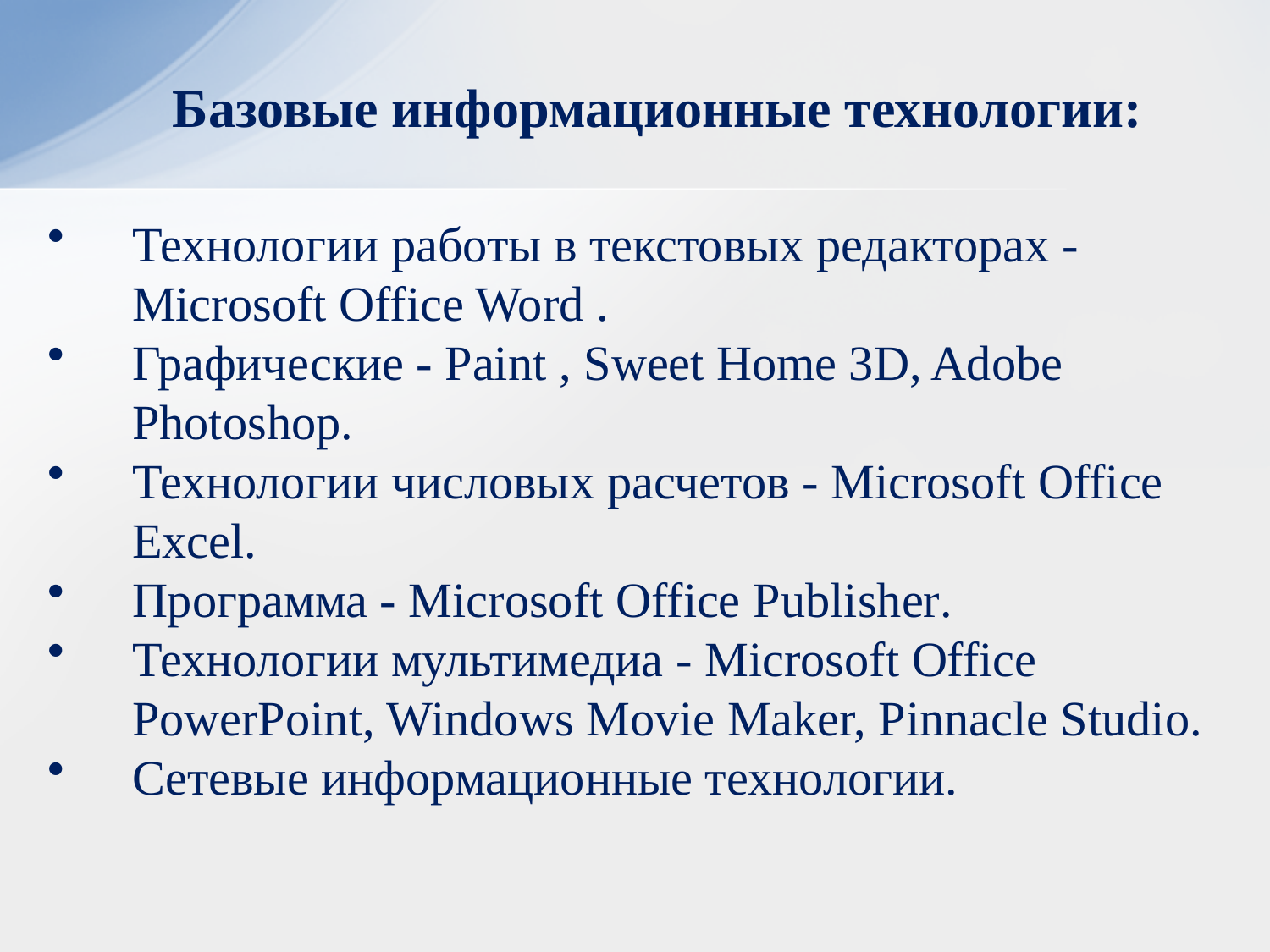

# Базовые информационные технологии:
Технологии работы в текстовых редакторах - Microsoft Office Word .
Графические - Paint , Sweet Home 3D, Adobe Photoshop.
Технологии числовых расчетов - Microsoft Office Excel.
Программа - Microsoft Office Publisher.
Технологии мультимедиа - Microsoft Office  PowerPoint, Windows Movie Maker, Pinnacle Studio.
Сетевые информационные технологии.